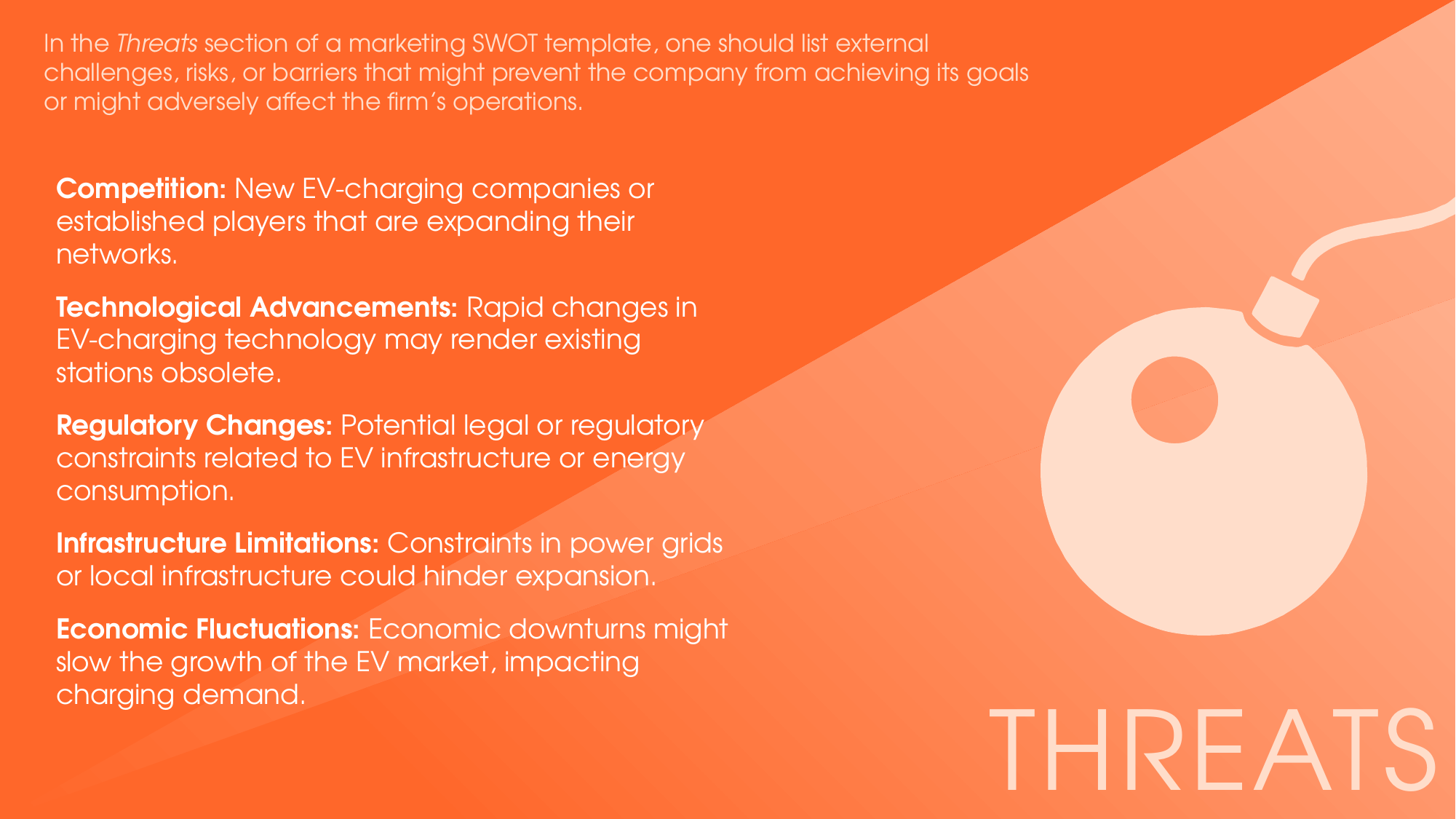

In the Threats section of a marketing SWOT template, one should list external challenges, risks, or barriers that might prevent the company from achieving its goals or might adversely affect the firm’s operations.
Competition: New EV-charging companies or established players that are expanding their networks.
Technological Advancements: Rapid changes in EV-charging technology may render existing stations obsolete.
Regulatory Changes: Potential legal or regulatory constraints related to EV infrastructure or energy consumption.
Infrastructure Limitations: Constraints in power grids or local infrastructure could hinder expansion.
Economic Fluctuations: Economic downturns might slow the growth of the EV market, impacting charging demand.

THREATS